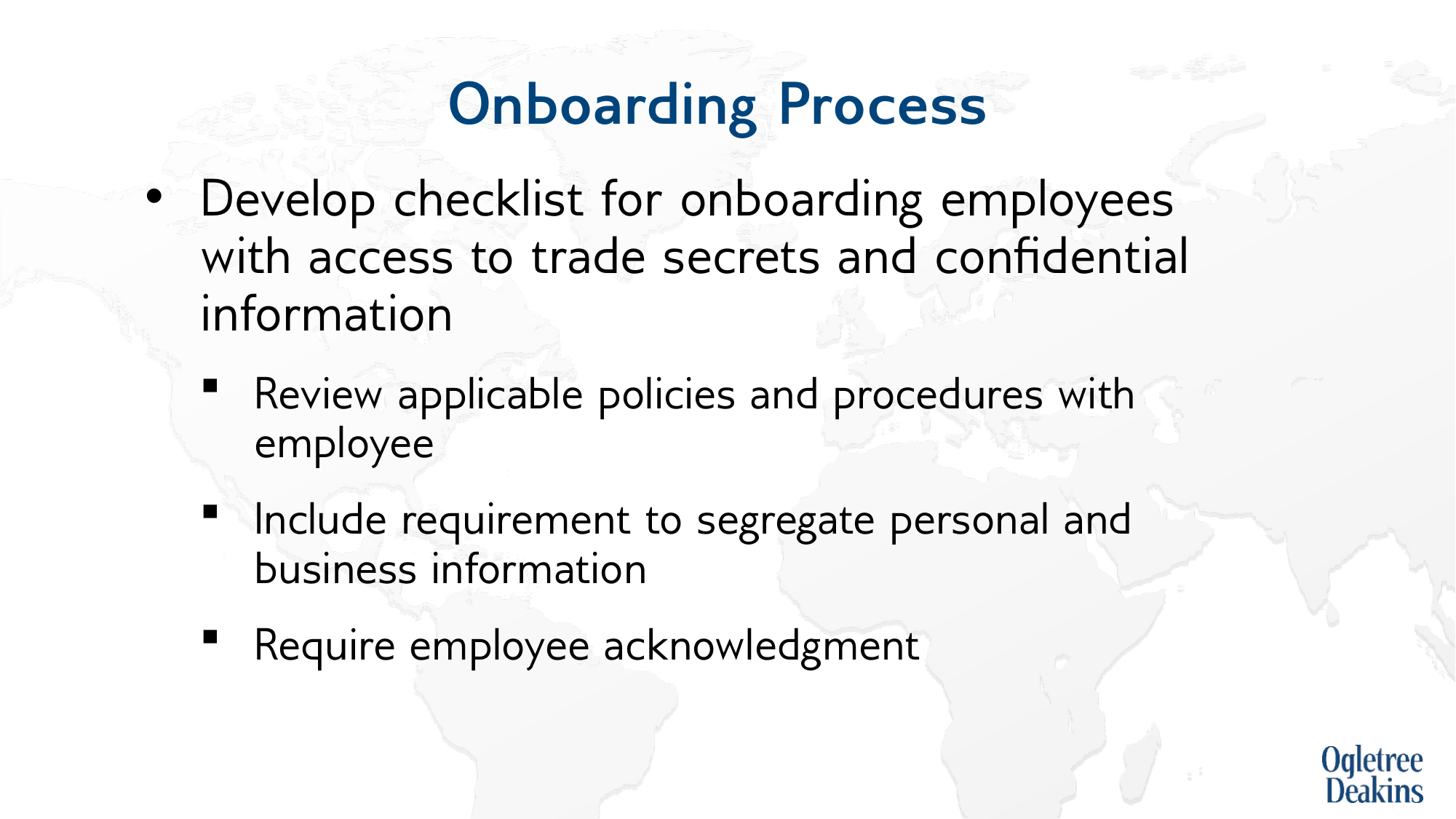

# Onboarding Process
Develop checklist for onboarding employees with access to trade secrets and confidential information
Review applicable policies and procedures with employee
Include requirement to segregate personal and business information
Require employee acknowledgment